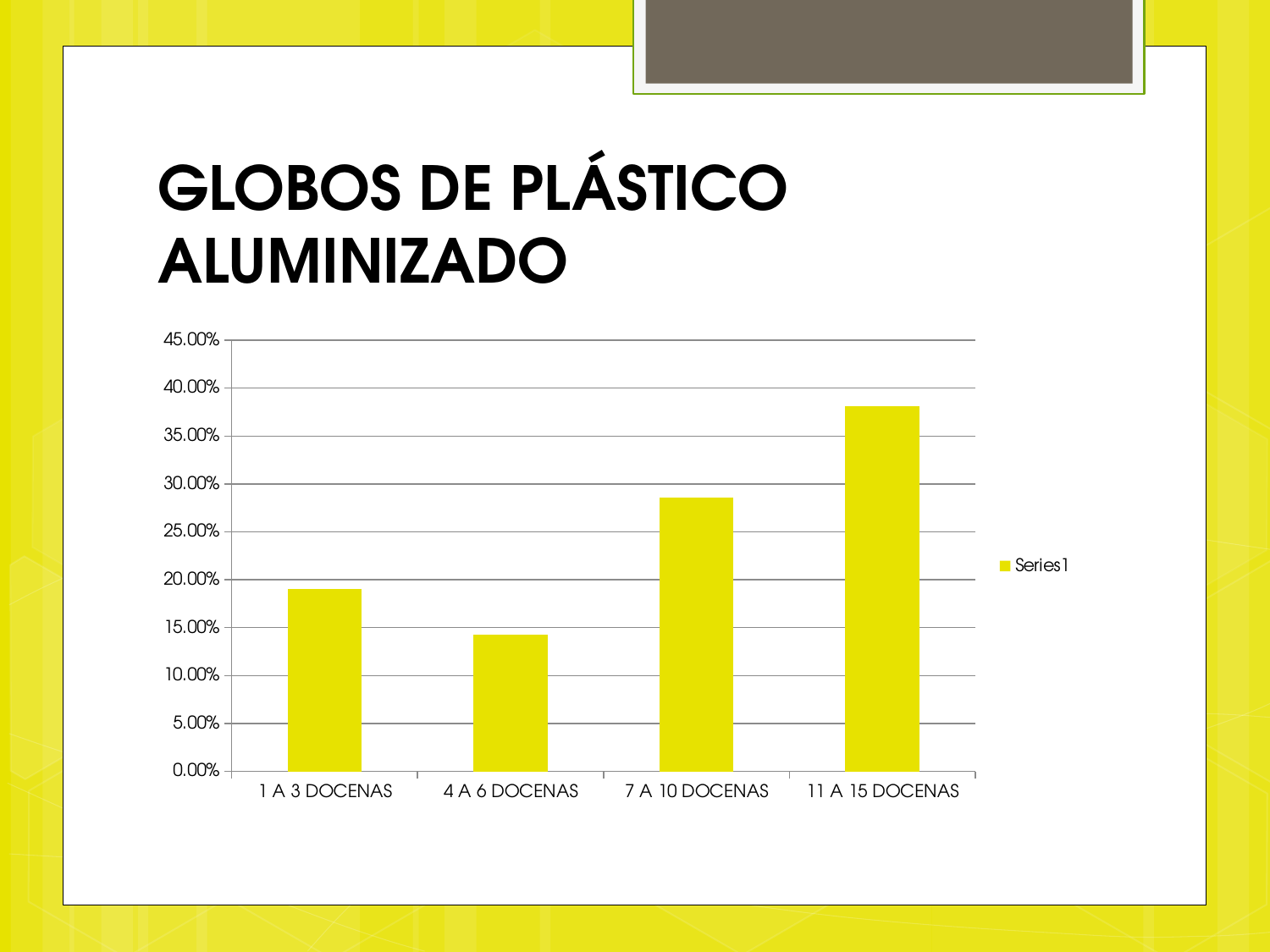

# GLOBOS DE PLÁSTICO ALUMINIZADO

### Chart

| Category |  |
|---|---|
| 1 A 3 DOCENAS | 0.19047619047619194 |
| 4 A 6 DOCENAS | 0.142857142857144 |
| 7 A 10 DOCENAS | 0.28571428571428786 |
| 11 A 15 DOCENAS | 0.38095238095238354 |